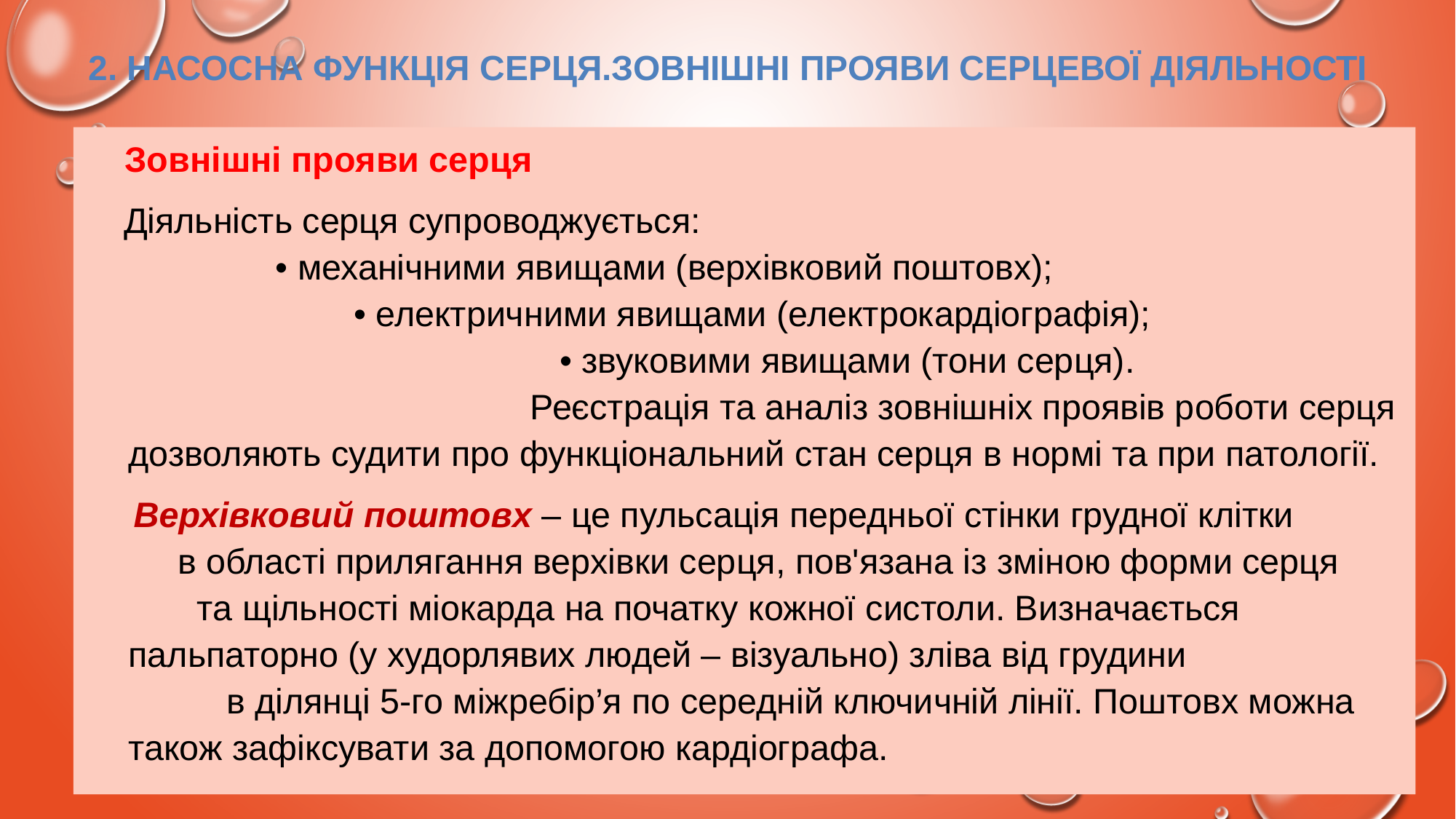

2. НАСОСНА ФУНКЦІЯ СЕРЦЯ.ЗОВНІШНІ ПРОЯВИ СЕРЦЕВОЇ ДІЯЛЬНОСТІ
    Зовнішні прояви серця
    Діяльність серця супроводжується:                                                                                       • механічними явищами (верхівковий поштовх);                                                           • електричними явищами (електрокардіографія);                                                                      • звуковими явищами (тони серця).                                                                     Реєстрація та аналіз зовнішніх проявів роботи серця дозволяють судити про функціональний стан серця в нормі та при патології.
     Верхівковий поштовх – це пульсація передньої стінки грудної клітки                 в області прилягання верхівки серця, пов'язана із зміною форми серця              та щільності міокарда на початку кожної систоли. Визначається пальпаторно (у худорлявих людей – візуально) зліва від грудини                                 в ділянці 5-го міжребір’я по середній ключичній лінії. Поштовх можна  також зафіксувати за допомогою кардіографа.